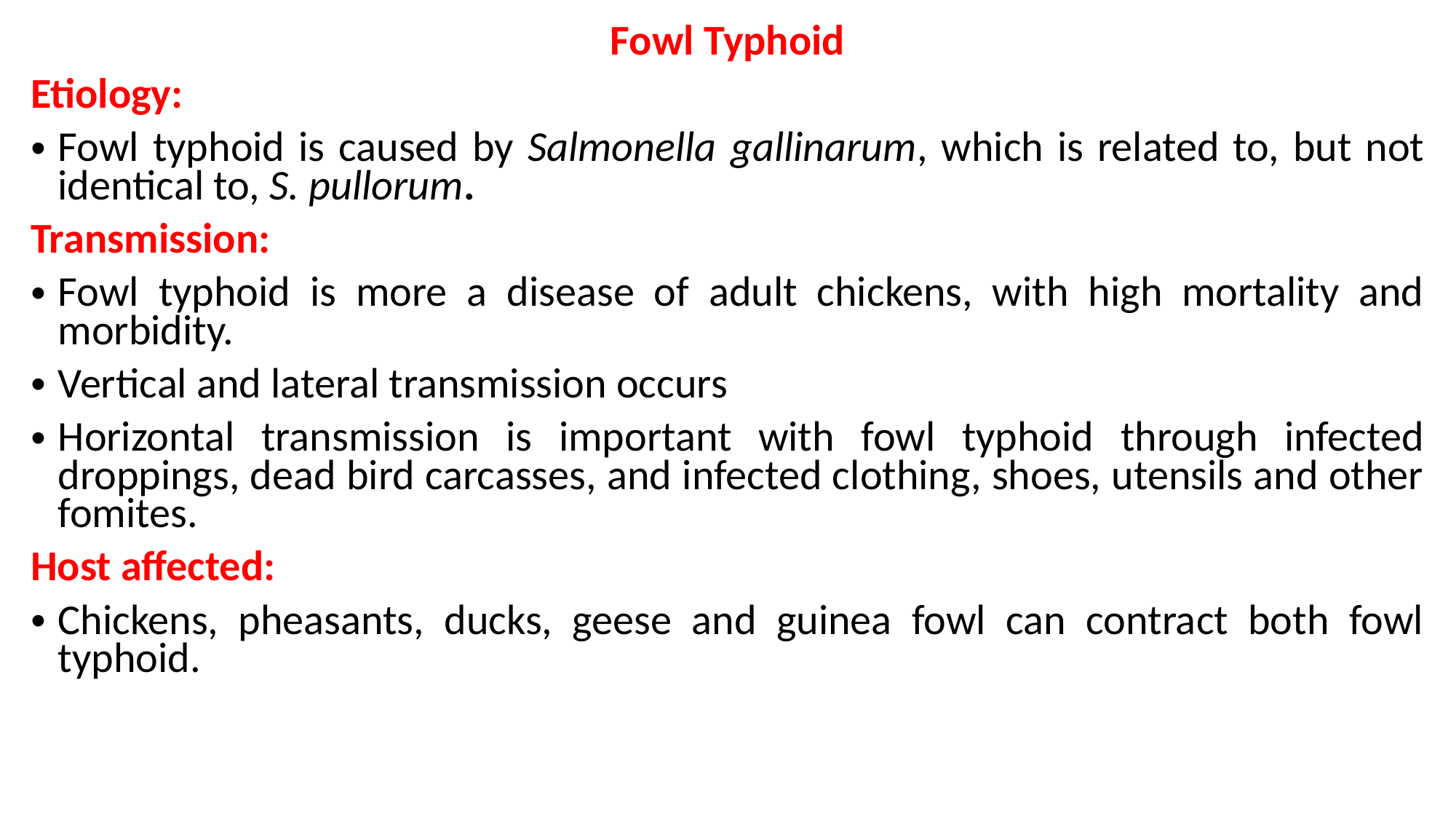

Fowl Typhoid
Etiology:
Fowl typhoid is caused by Salmonella gallinarum, which is related to, but not identical to, S. pullorum.
Transmission:
Fowl typhoid is more a disease of adult chickens, with high mortality and morbidity.
Vertical and lateral transmission occurs
Horizontal transmission is important with fowl typhoid through infected droppings, dead bird carcasses, and infected clothing, shoes, utensils and other fomites.
Host affected:
Chickens, pheasants, ducks, geese and guinea fowl can contract both fowl typhoid.